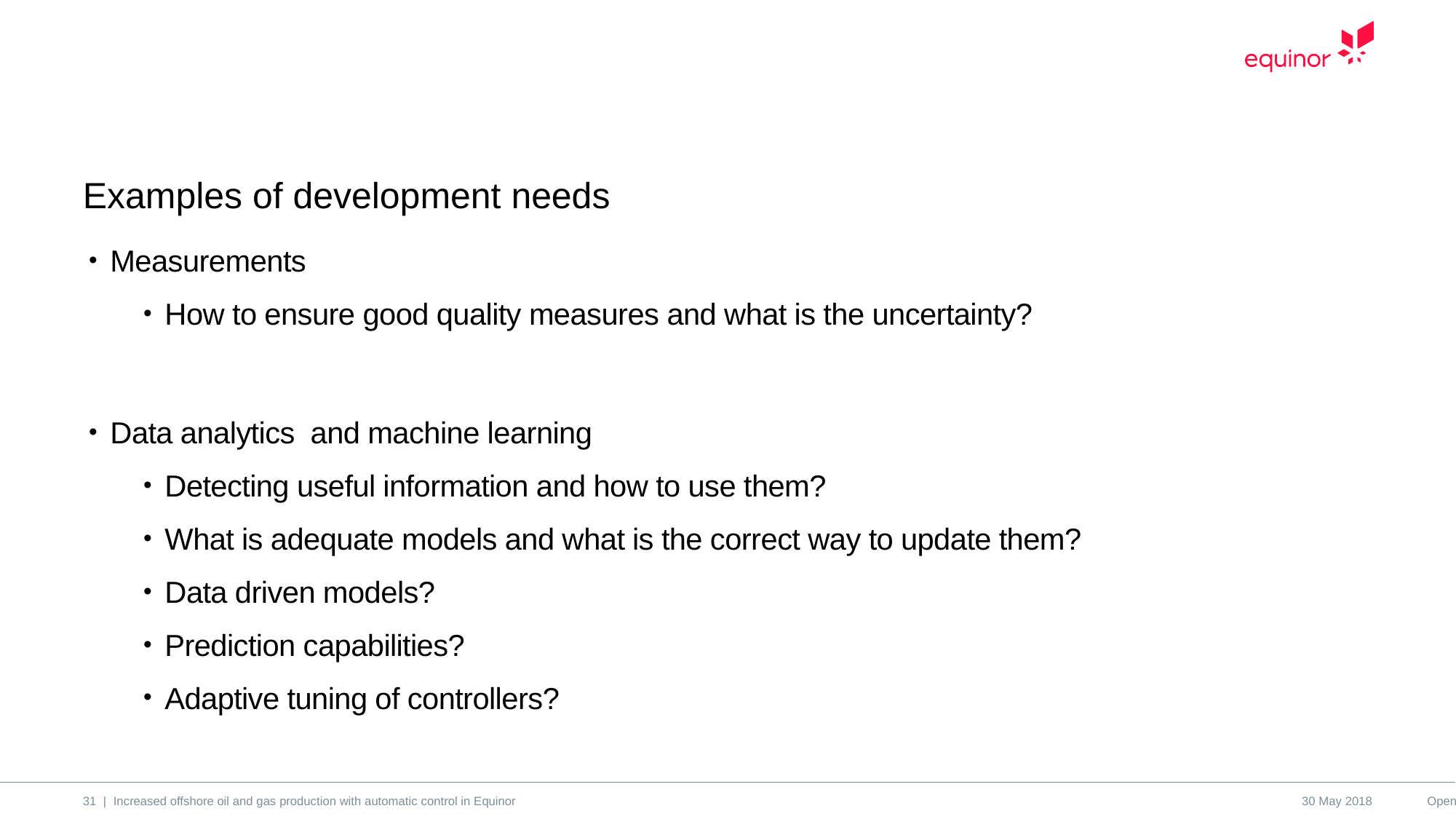

# Examples of development needs
Measurements
How to ensure good quality measures and what is the uncertainty?

Data analytics  and machine learning
Detecting useful information and how to use them?
What is adequate models and what is the correct way to update them?
Data driven models?
Prediction capabilities?
Adaptive tuning of controllers?

31  |  Increased offshore oil and gas production with automatic control in Equinor